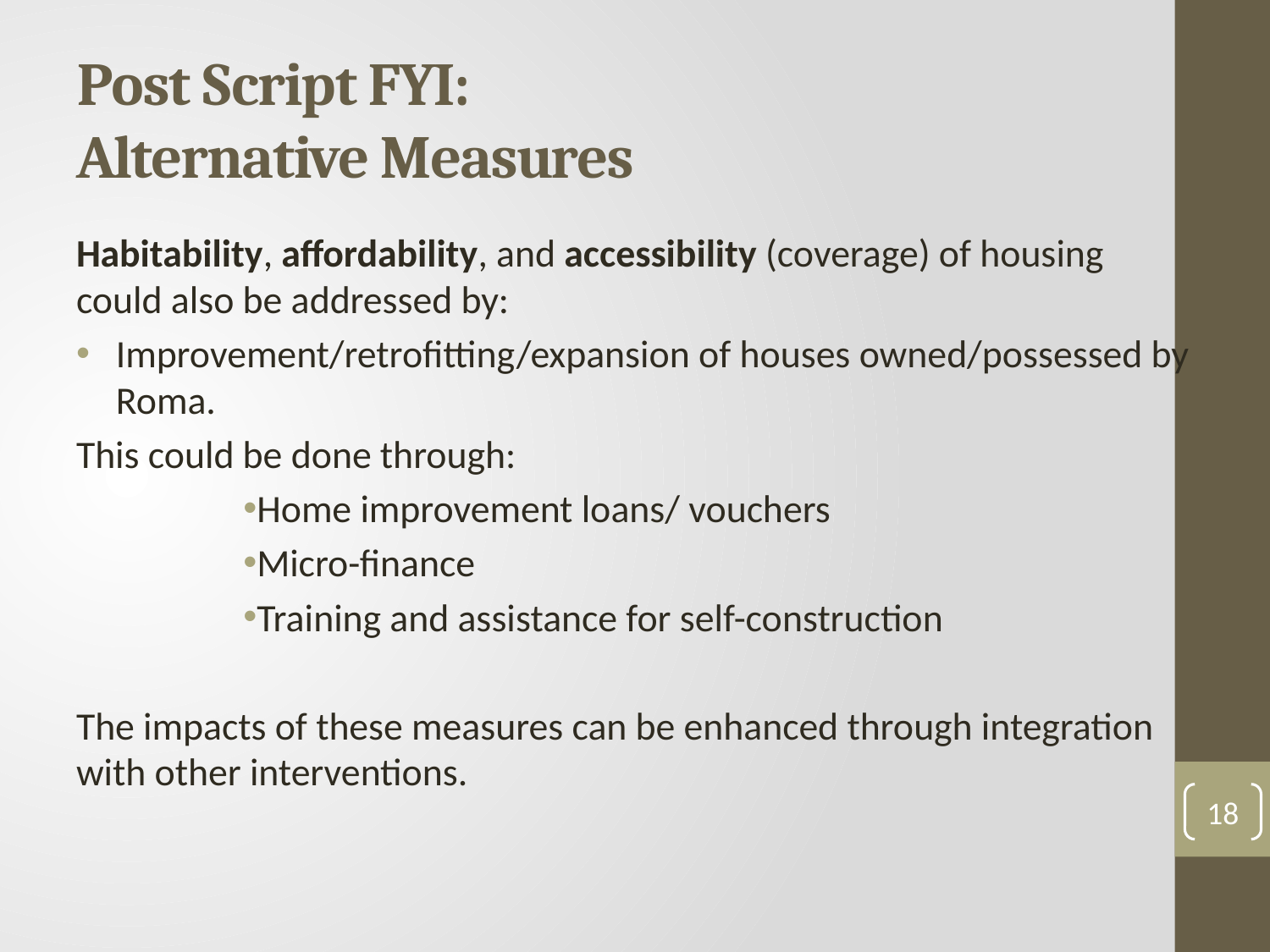

# Post Script FYI: Alternative Measures
Habitability, affordability, and accessibility (coverage) of housing could also be addressed by:
Improvement/retrofitting/expansion of houses owned/possessed by Roma.
This could be done through:
Home improvement loans/ vouchers
Micro-finance
Training and assistance for self-construction

The impacts of these measures can be enhanced through integration with other interventions.
18